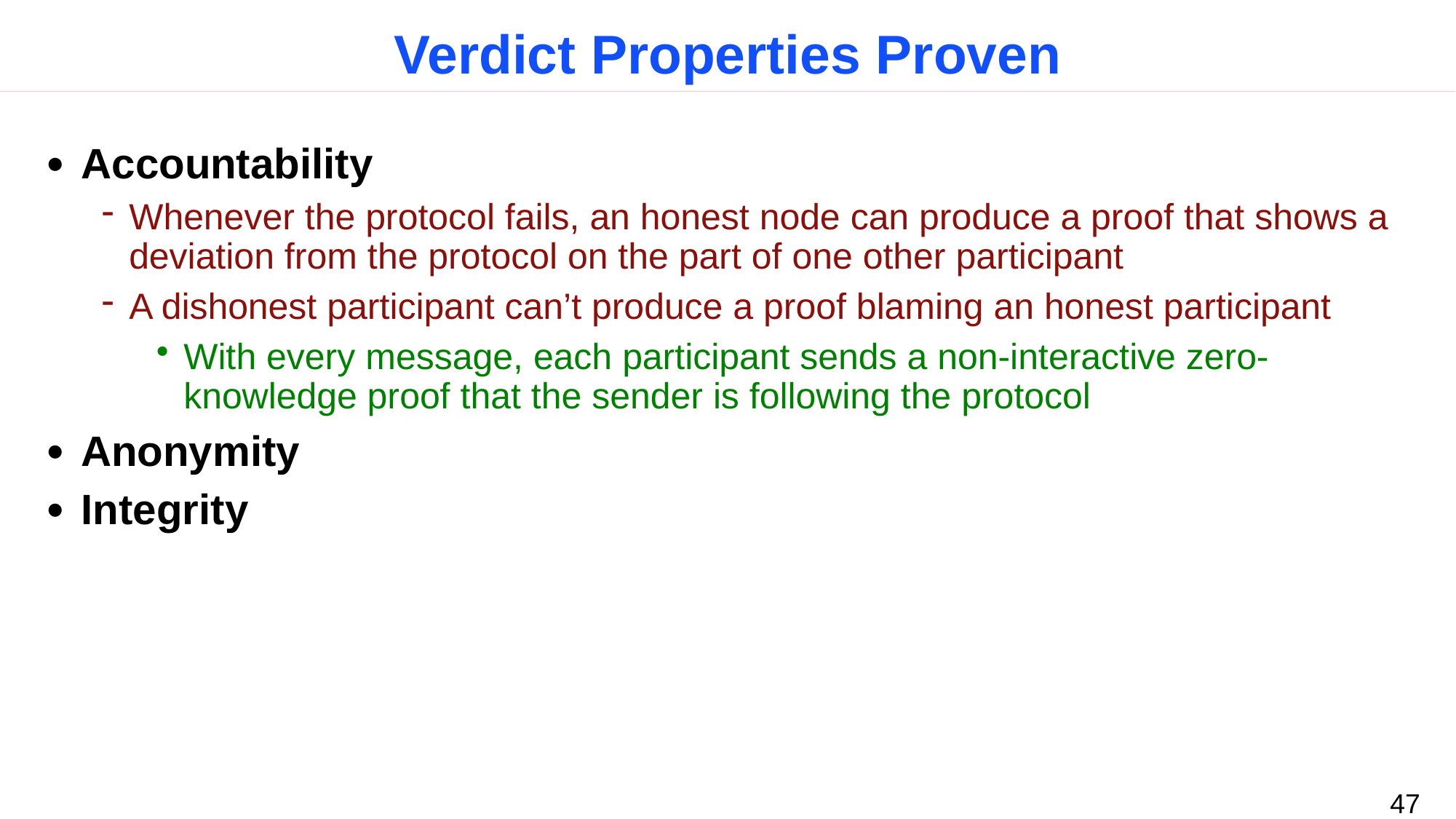

# Verdict Properties Proven
Accountability
Whenever the protocol fails, an honest node can produce a proof that shows a deviation from the protocol on the part of one other participant
A dishonest participant can’t produce a proof blaming an honest participant
With every message, each participant sends a non-interactive zero-knowledge proof that the sender is following the protocol
Anonymity
Integrity